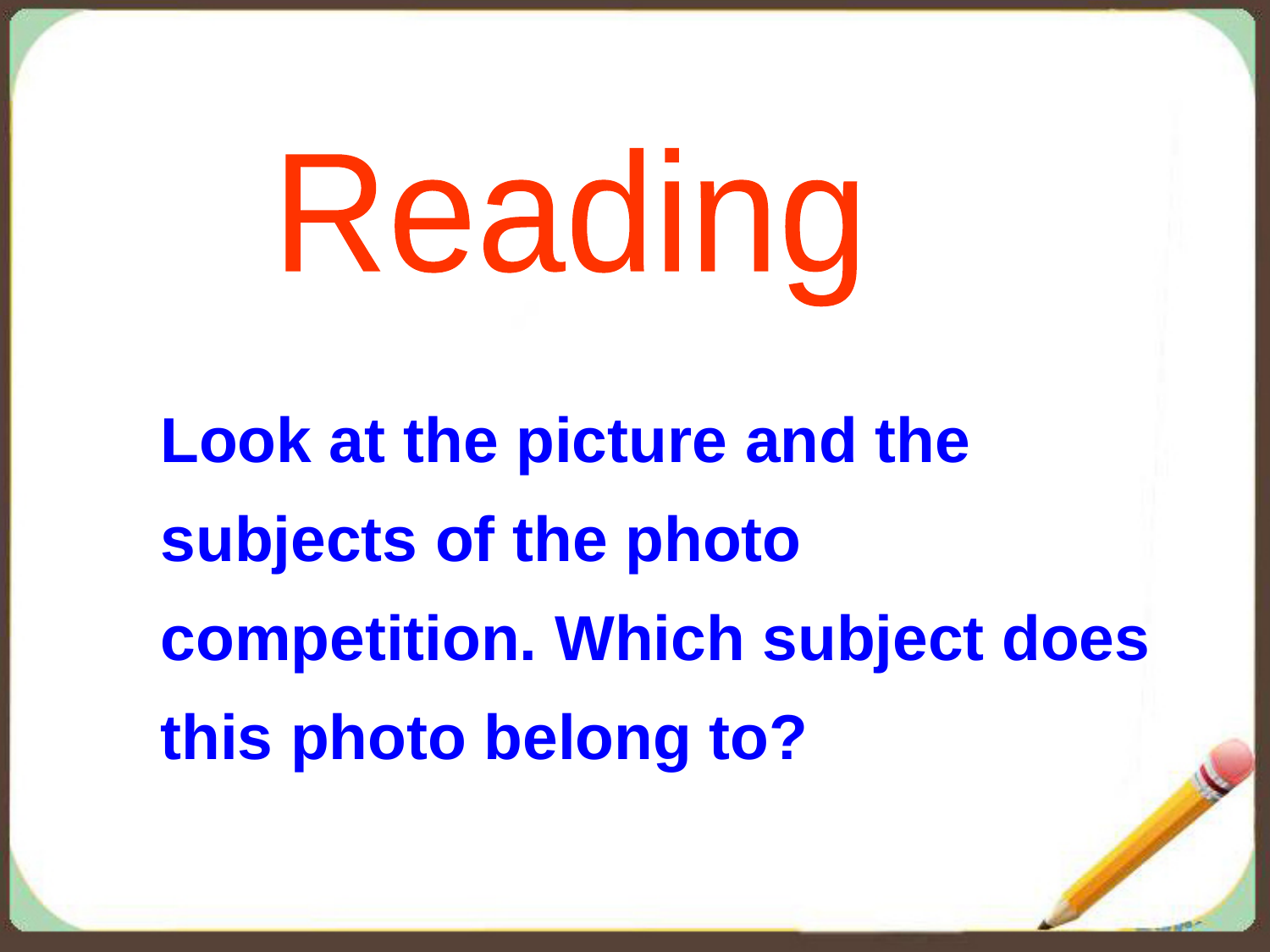

Reading
Look at the picture and the subjects of the photo competition. Which subject does this photo belong to?